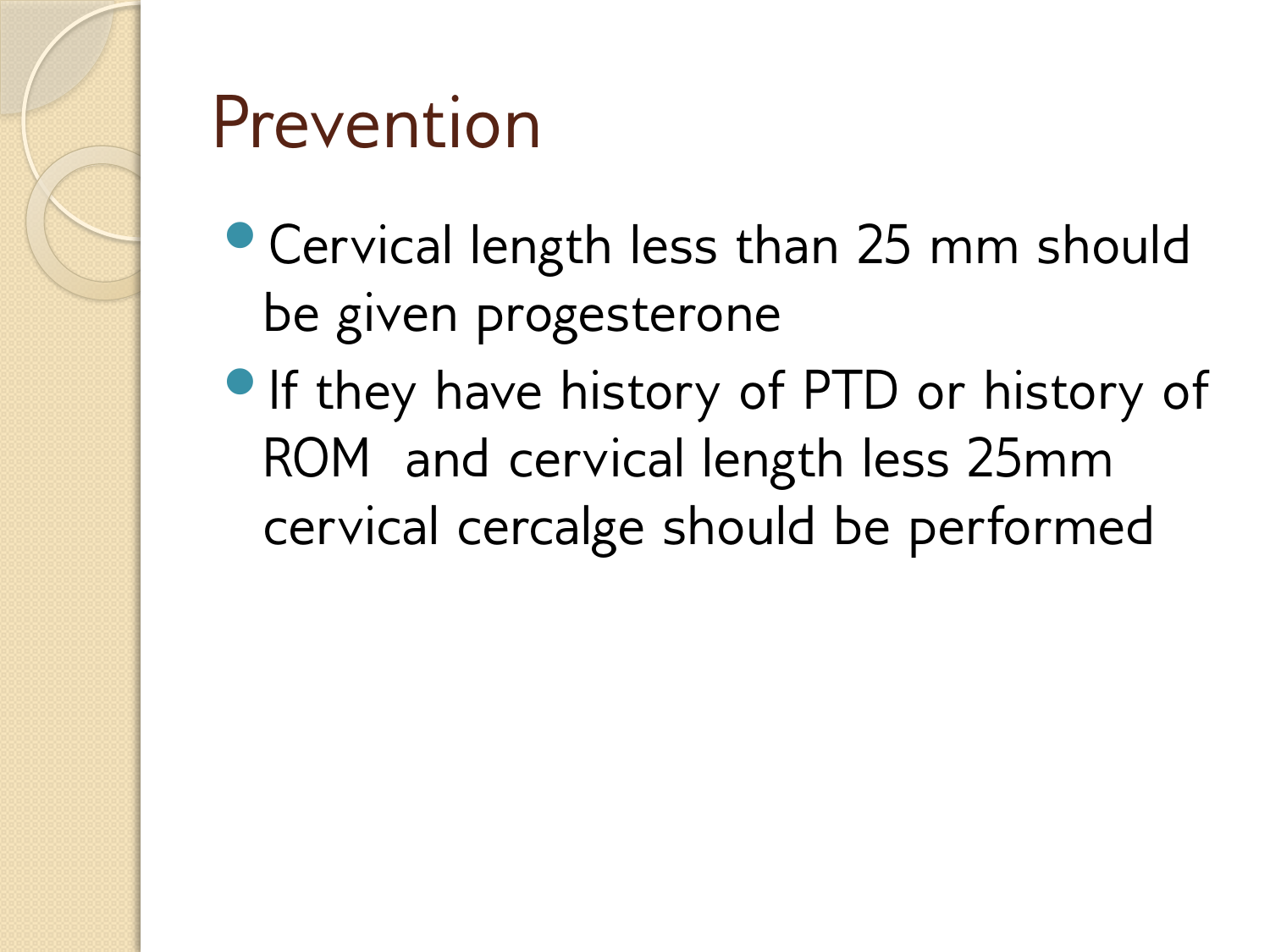

# Prevention
Cervical length less than 25 mm should be given progesterone
If they have history of PTD or history of ROM  and cervical length less 25mm  cervical cercalge should be performed